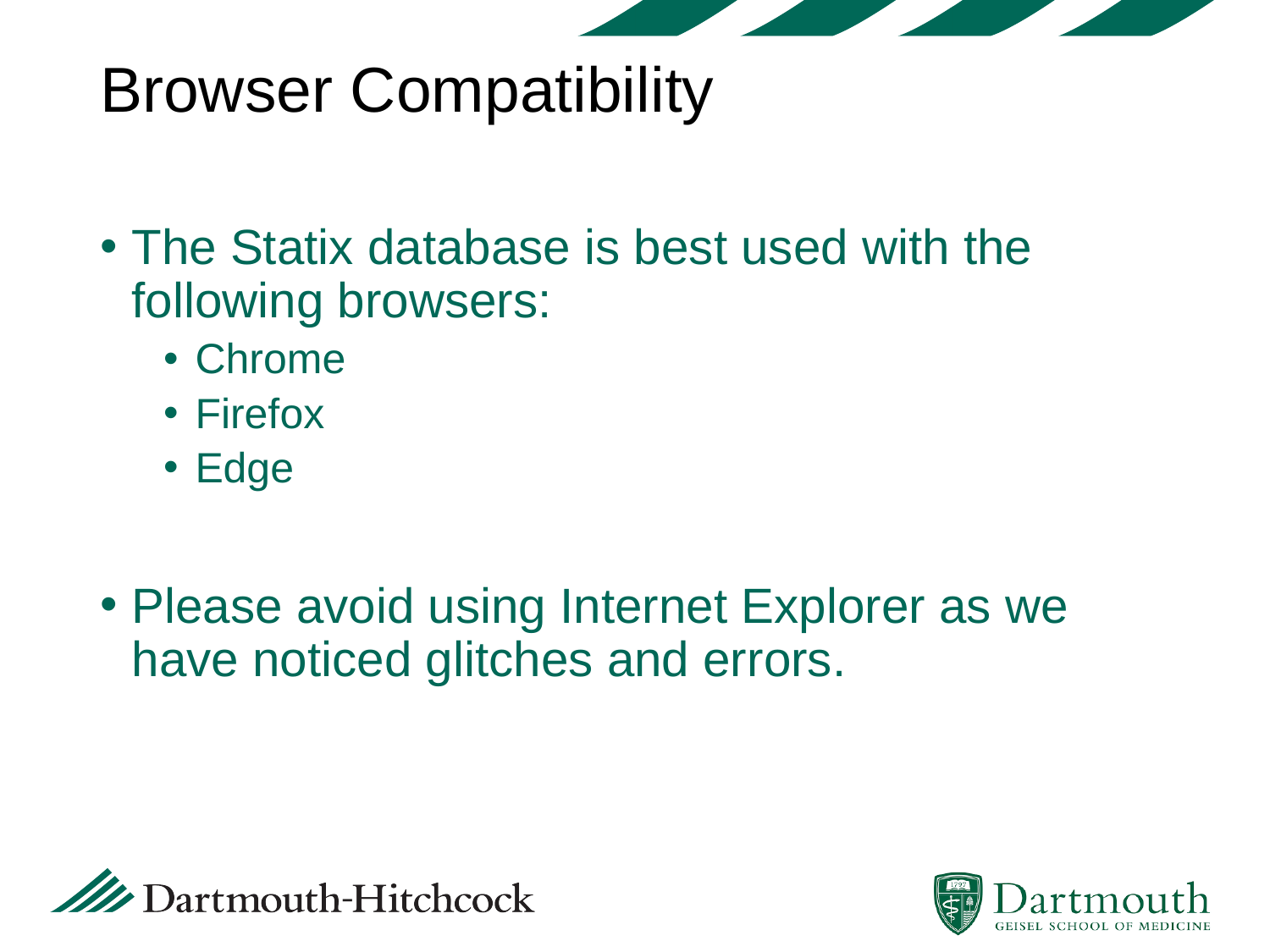

# Browser Compatibility
The Statix database is best used with the following browsers:
Chrome
Firefox
Edge

Please avoid using Internet Explorer as we have noticed glitches and errors.